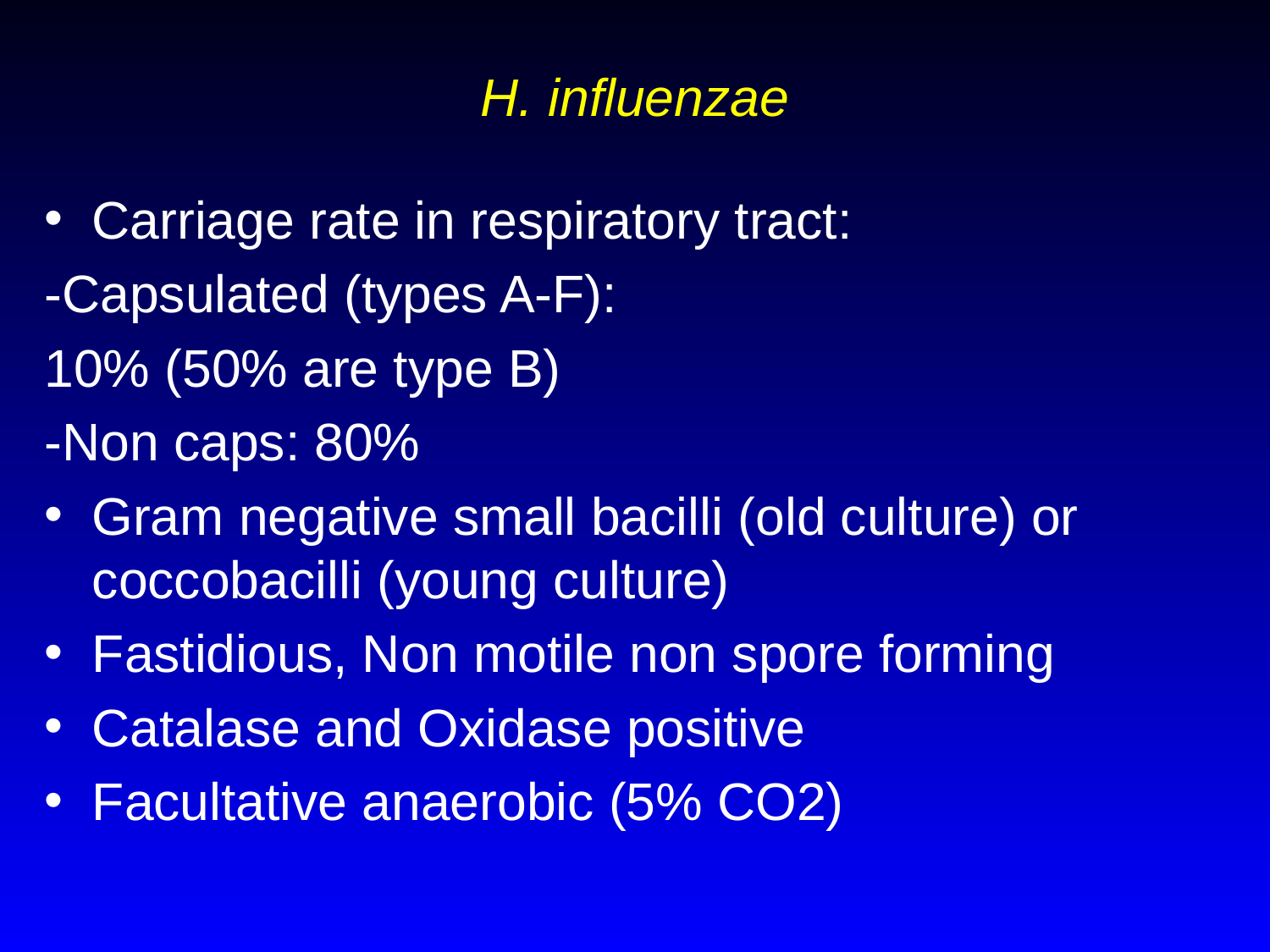

# H. influenzae

Carriage rate in respiratory tract:
-Capsulated (types A-F):
10% (50% are type B)
-Non caps: 80%
Gram negative small bacilli (old culture) or coccobacilli (young culture)
Fastidious, Non motile non spore forming
Catalase and Oxidase positive
Facultative anaerobic (5% CO2)